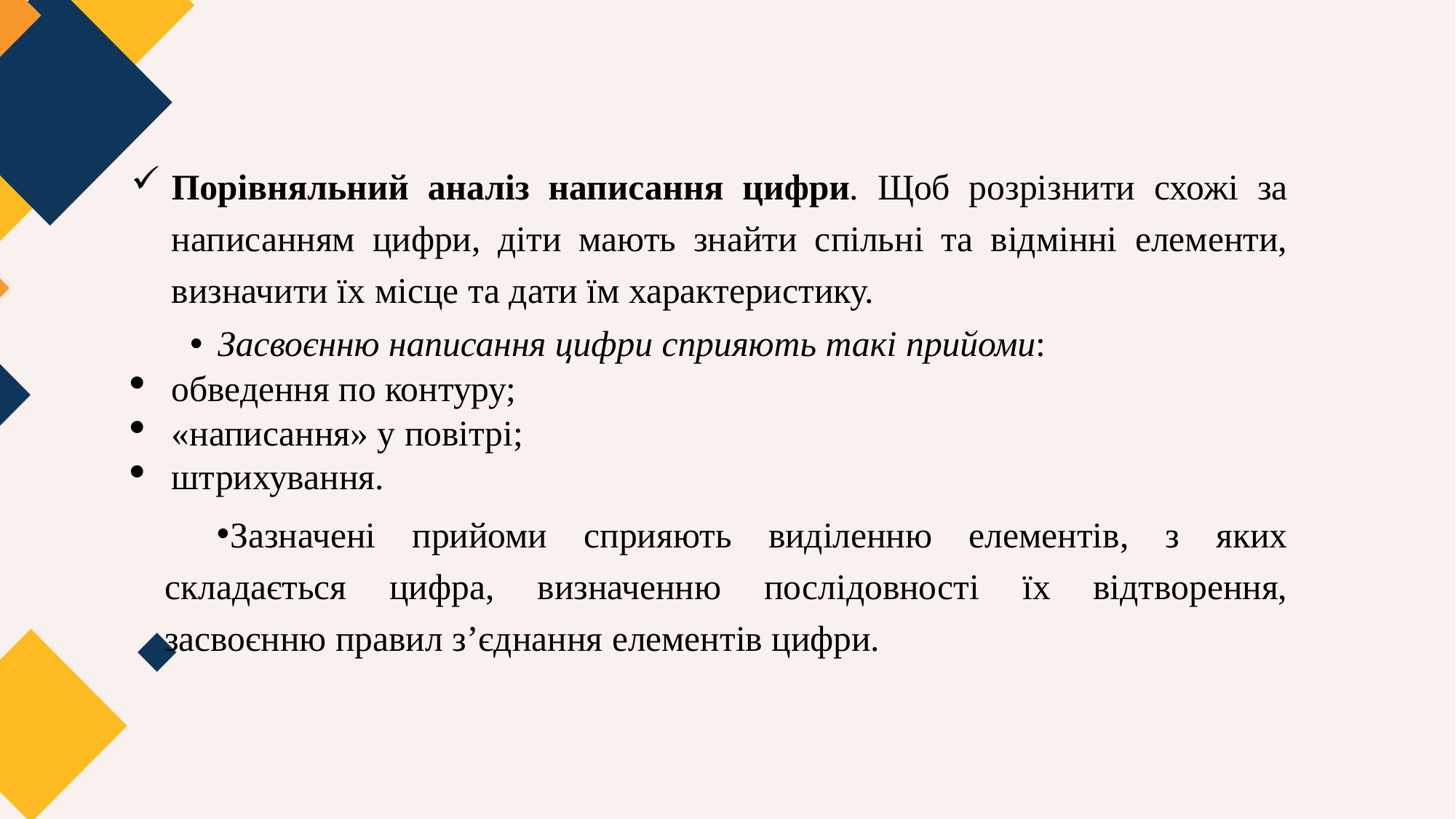

Порівняльний аналіз написання цифри. Щоб розрізнити схожі за написанням цифри, діти мають знайти спільні та відмінні елементи, визначити їх місце та дати їм характеристику.
Засвоєнню написання цифри сприяють такі прийоми:
обведення по контуру;
«написання» у повітрі;
штрихування.
Зазначені прийоми сприяють виділенню елементів, з яких складається цифра, визначенню послідовності їх відтворення, засвоєнню правил з’єднання елементів цифри.